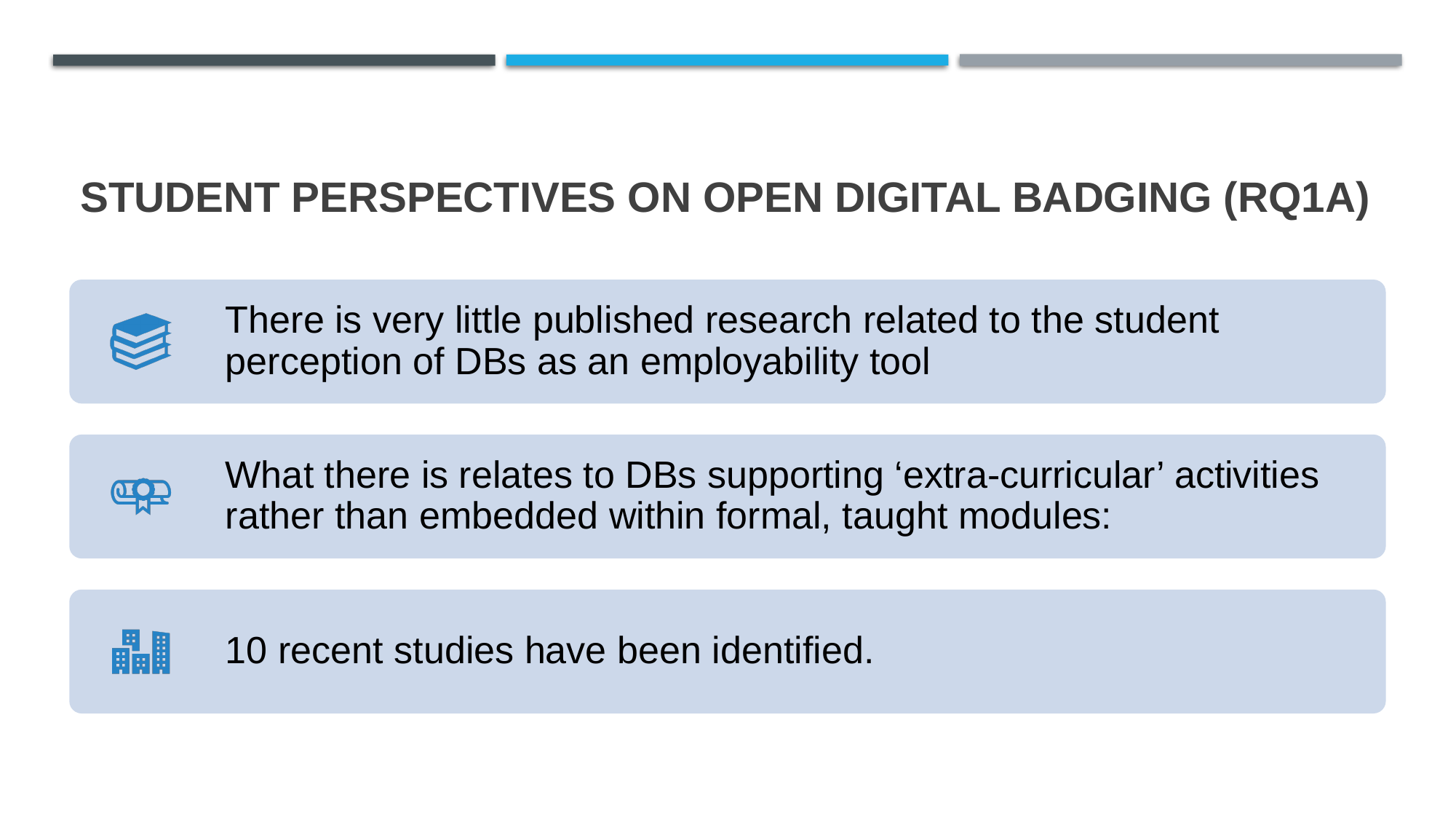

# Student perspectives on open digital badging (RQ1a)
There is very little published research related to the student perception of DBs as an employability tool
What there is relates to DBs supporting ‘extra-curricular’ activities rather than embedded within formal, taught modules:
10 recent studies have been identified.